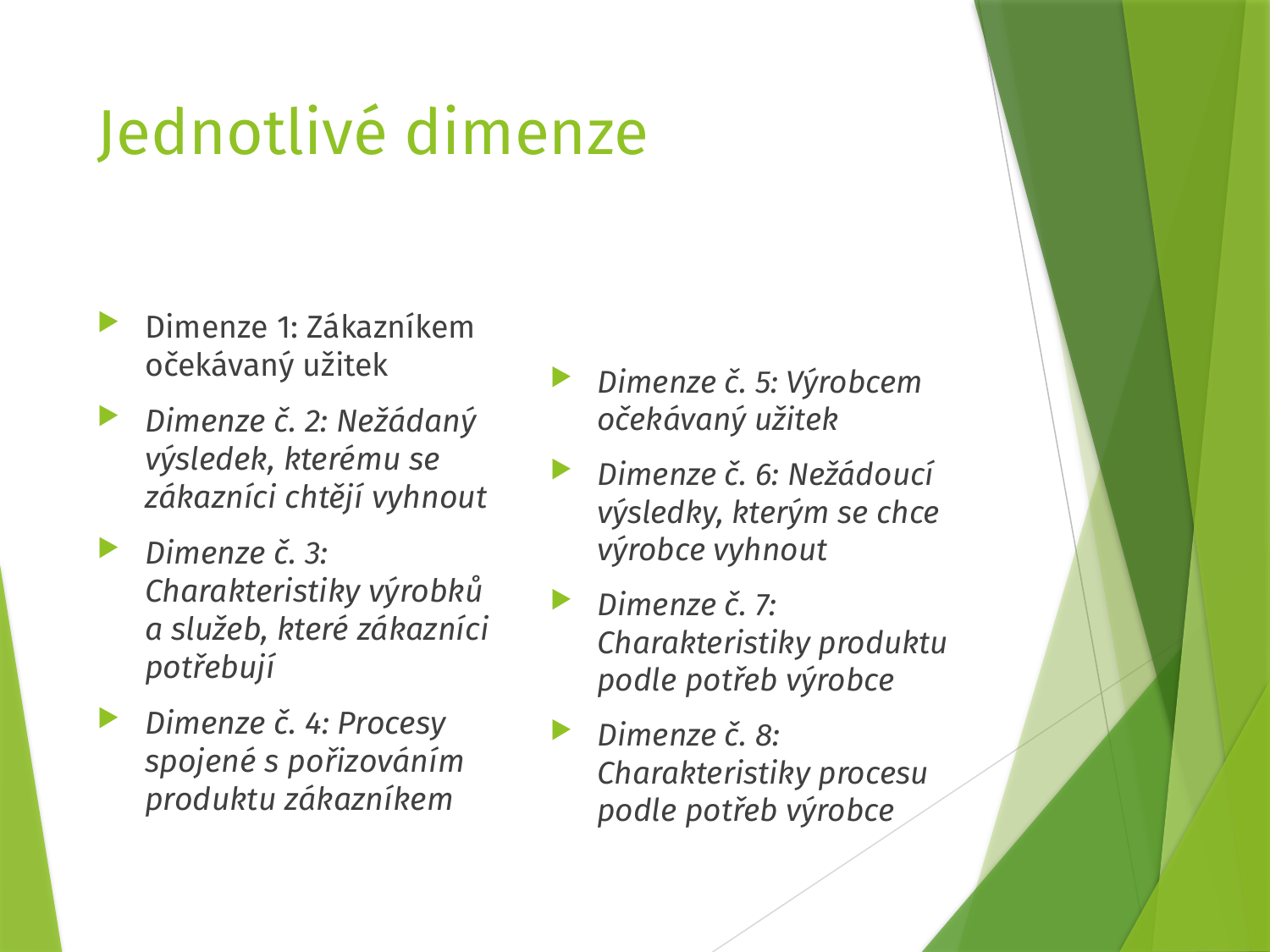

# Jednotlivé dimenze
Dimenze 1: Zákazníkem očekávaný užitek
Dimenze č. 2: Nežádaný výsledek, kterému se zákazníci chtějí vyhnout
Dimenze č. 3: Charakteristiky výrobků a služeb, které zákazníci potřebují
Dimenze č. 4: Procesy spojené s pořizováním produktu zákazníkem

Dimenze č. 5: Výrobcem očekávaný užitek
Dimenze č. 6: Nežádoucí výsledky, kterým se chce výrobce vyhnout
Dimenze č. 7: Charakteristiky produktu podle potřeb výrobce
Dimenze č. 8: Charakteristiky procesu podle potřeb výrobce